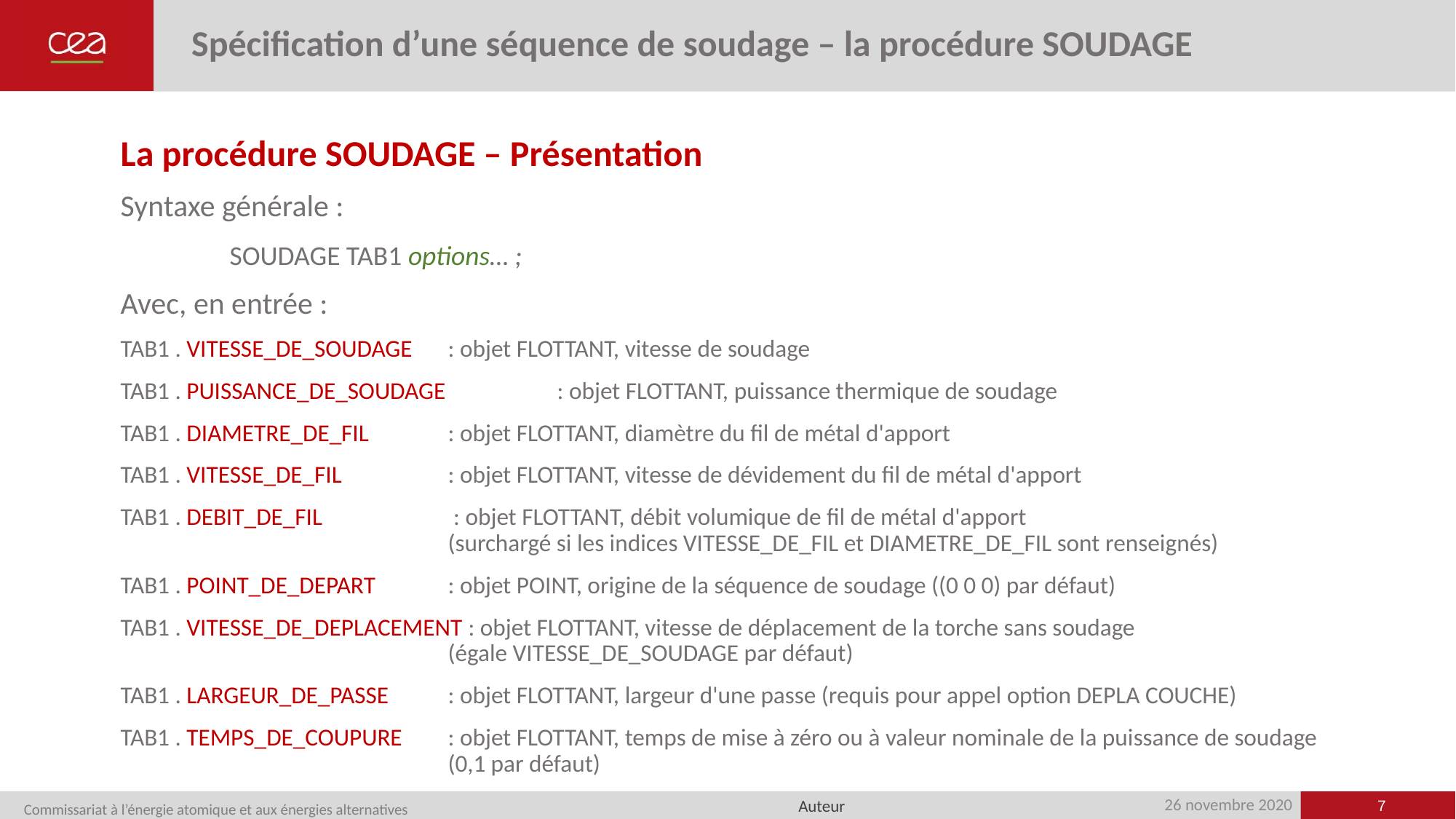

# Spécification d’une séquence de soudage – la procédure SOUDAGE
La procédure SOUDAGE – Présentation
Syntaxe générale :
	SOUDAGE TAB1 options… ;
Avec, en entrée :
TAB1 . VITESSE_DE_SOUDAGE 	: objet FLOTTANT, vitesse de soudage
TAB1 . PUISSANCE_DE_SOUDAGE 	: objet FLOTTANT, puissance thermique de soudage
TAB1 . DIAMETRE_DE_FIL	: objet FLOTTANT, diamètre du fil de métal d'apport
TAB1 . VITESSE_DE_FIL         	: objet FLOTTANT, vitesse de dévidement du fil de métal d'apport
TAB1 . DEBIT_DE_FIL          	 : objet FLOTTANT, débit volumique de fil de métal d'apport
			(surchargé si les indices VITESSE_DE_FIL et DIAMETRE_DE_FIL sont renseignés)
TAB1 . POINT_DE_DEPART 	: objet POINT, origine de la séquence de soudage ((0 0 0) par défaut)
TAB1 . VITESSE_DE_DEPLACEMENT : objet FLOTTANT, vitesse de déplacement de la torche sans soudage
			(égale VITESSE_DE_SOUDAGE par défaut)
TAB1 . LARGEUR_DE_PASSE        	: objet FLOTTANT, largeur d'une passe (requis pour appel option DEPLA COUCHE)
TAB1 . TEMPS_DE_COUPURE	: objet FLOTTANT, temps de mise à zéro ou à valeur nominale de la puissance de soudage 			(0,1 par défaut)
7